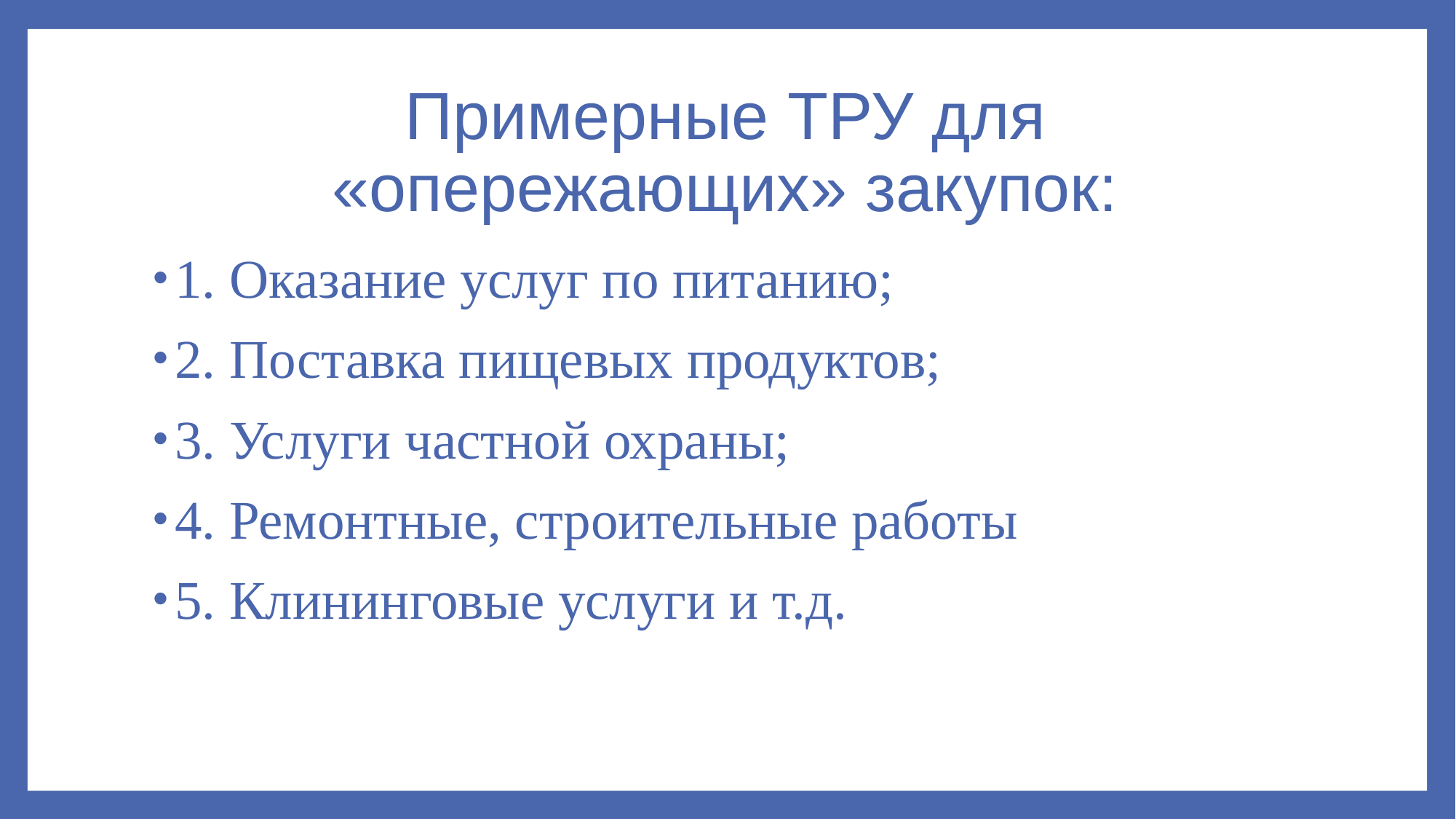

# Примерные ТРУ для «опережающих» закупок:
1. Оказание услуг по питанию;
2. Поставка пищевых продуктов;
3. Услуги частной охраны;
4. Ремонтные, строительные работы
5. Клининговые услуги и т.д.